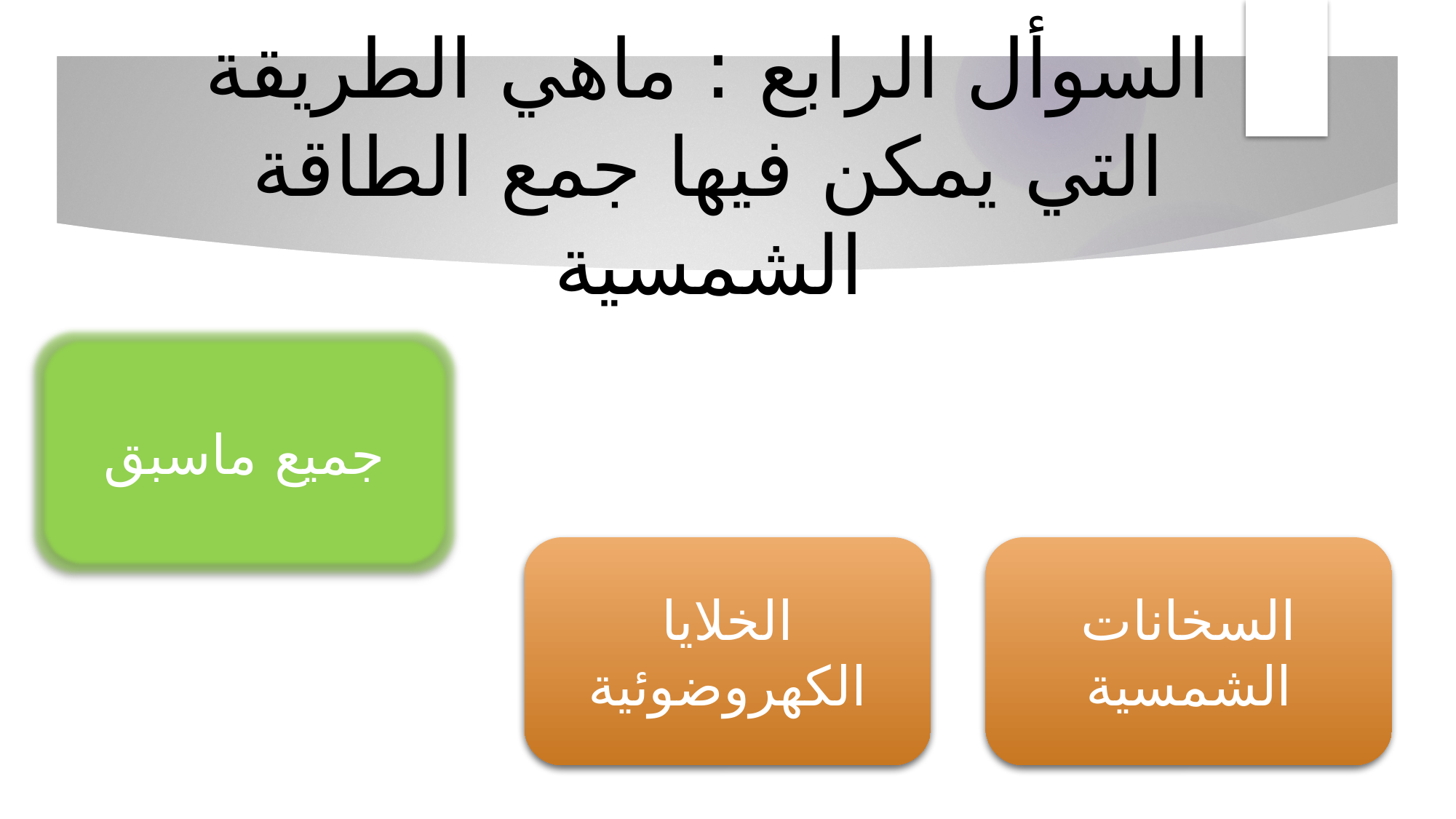

# السوأل الرابع : ماهي الطريقة التي يمكن فيها جمع الطاقة الشمسية
جميع ماسبق
الخلايا الكهروضوئية
السخانات الشمسية